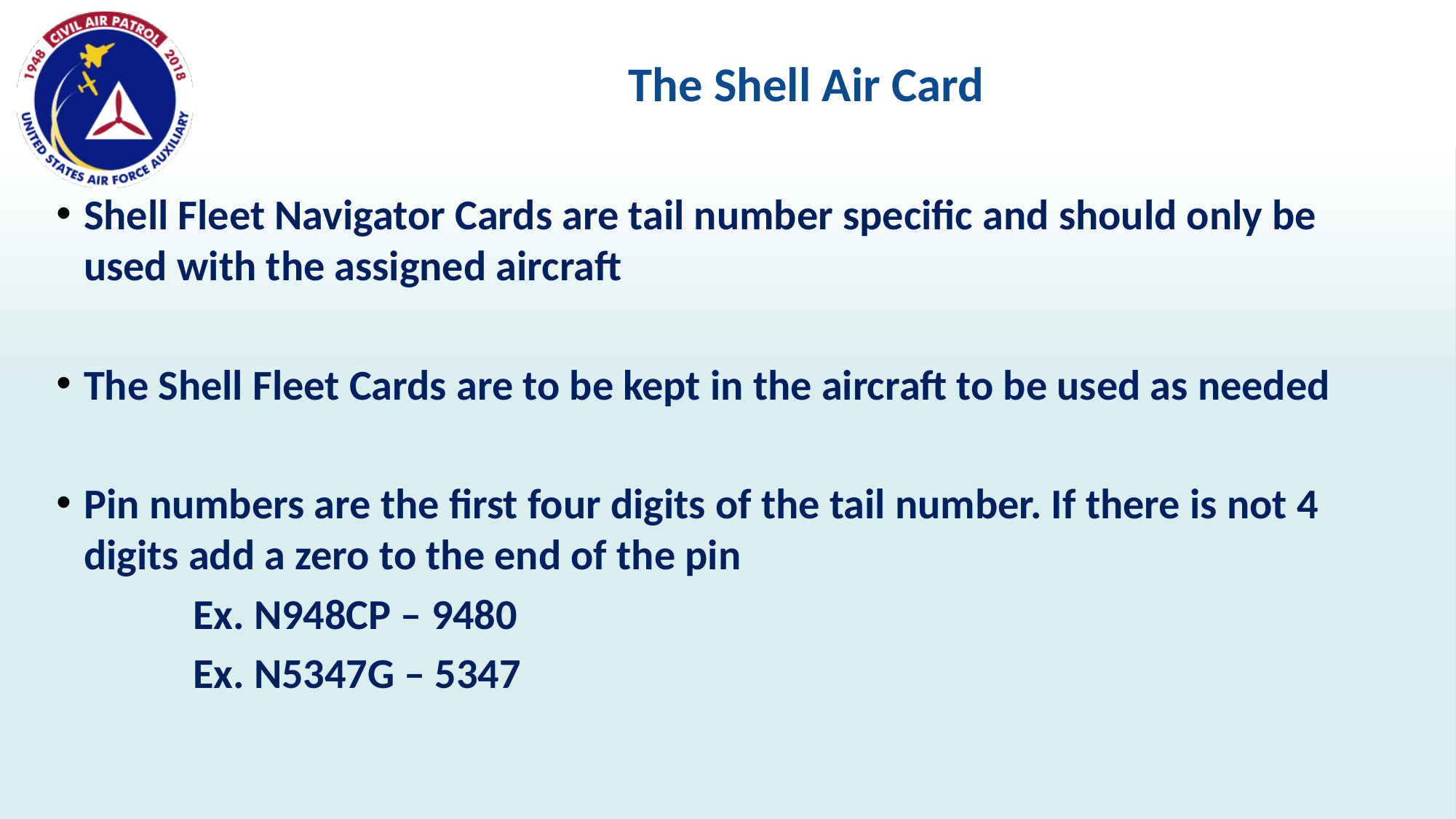

# The Shell Air Card
Shell Fleet Navigator Cards are tail number specific and should only be used with the assigned aircraft

The Shell Fleet Cards are to be kept in the aircraft to be used as needed

Pin numbers are the first four digits of the tail number. If there is not 4 digits add a zero to the end of the pin
		Ex. N948CP – 9480
		Ex. N5347G – 5347